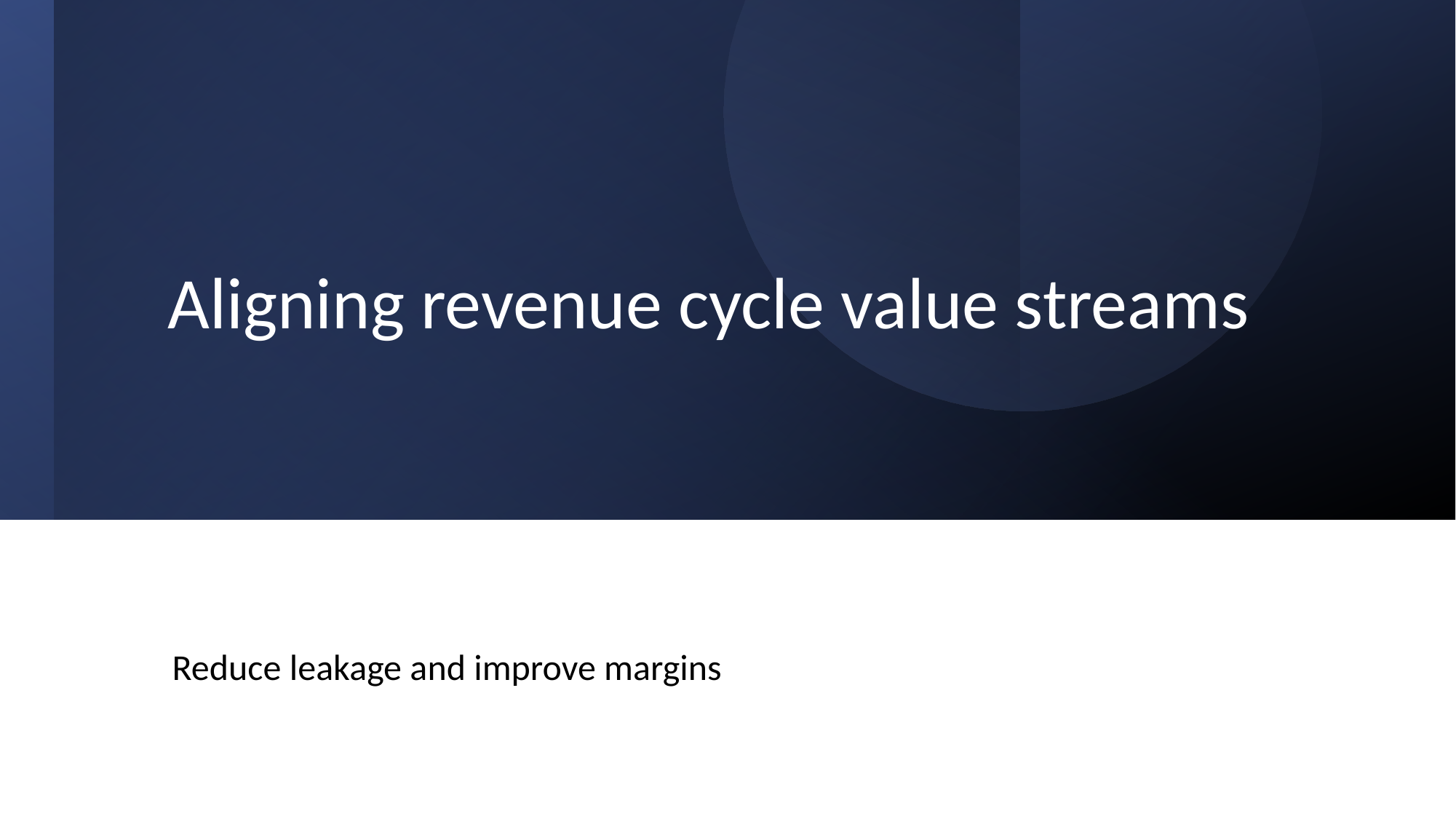

# Aligning revenue cycle value streams
Reduce leakage and improve margins